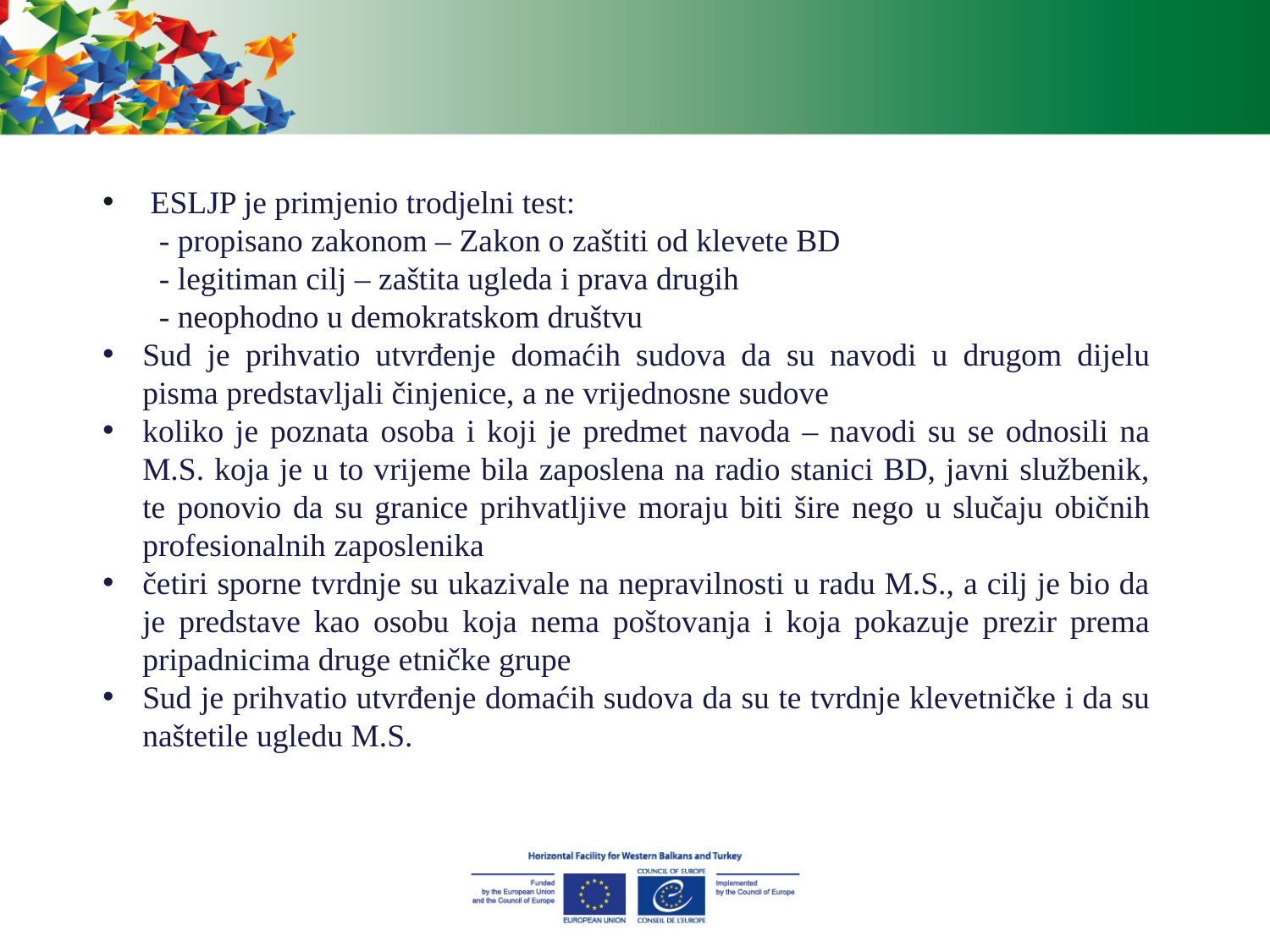

ESLJP je primjenio trodjelni test:
       - propisano zakonom – Zakon o zaštiti od klevete BD
       - legitiman cilj – zaštita ugleda i prava drugih
       - neophodno u demokratskom društvu
Sud je prihvatio utvrđenje domaćih sudova da su navodi u drugom dijelu pisma predstavljali činjenice, a ne vrijednosne sudove
koliko je poznata osoba i koji je predmet navoda – navodi su se odnosili na M.S. koja je u to vrijeme bila zaposlena na radio stanici BD, javni službenik, te ponovio da su granice prihvatljive moraju biti šire nego u slučaju običnih profesionalnih zaposlenika
četiri sporne tvrdnje su ukazivale na nepravilnosti u radu M.S., a cilj je bio da je predstave kao osobu koja nema poštovanja i koja pokazuje prezir prema pripadnicima druge etničke grupe
Sud je prihvatio utvrđenje domaćih sudova da su te tvrdnje klevetničke i da su naštetile ugledu M.S.